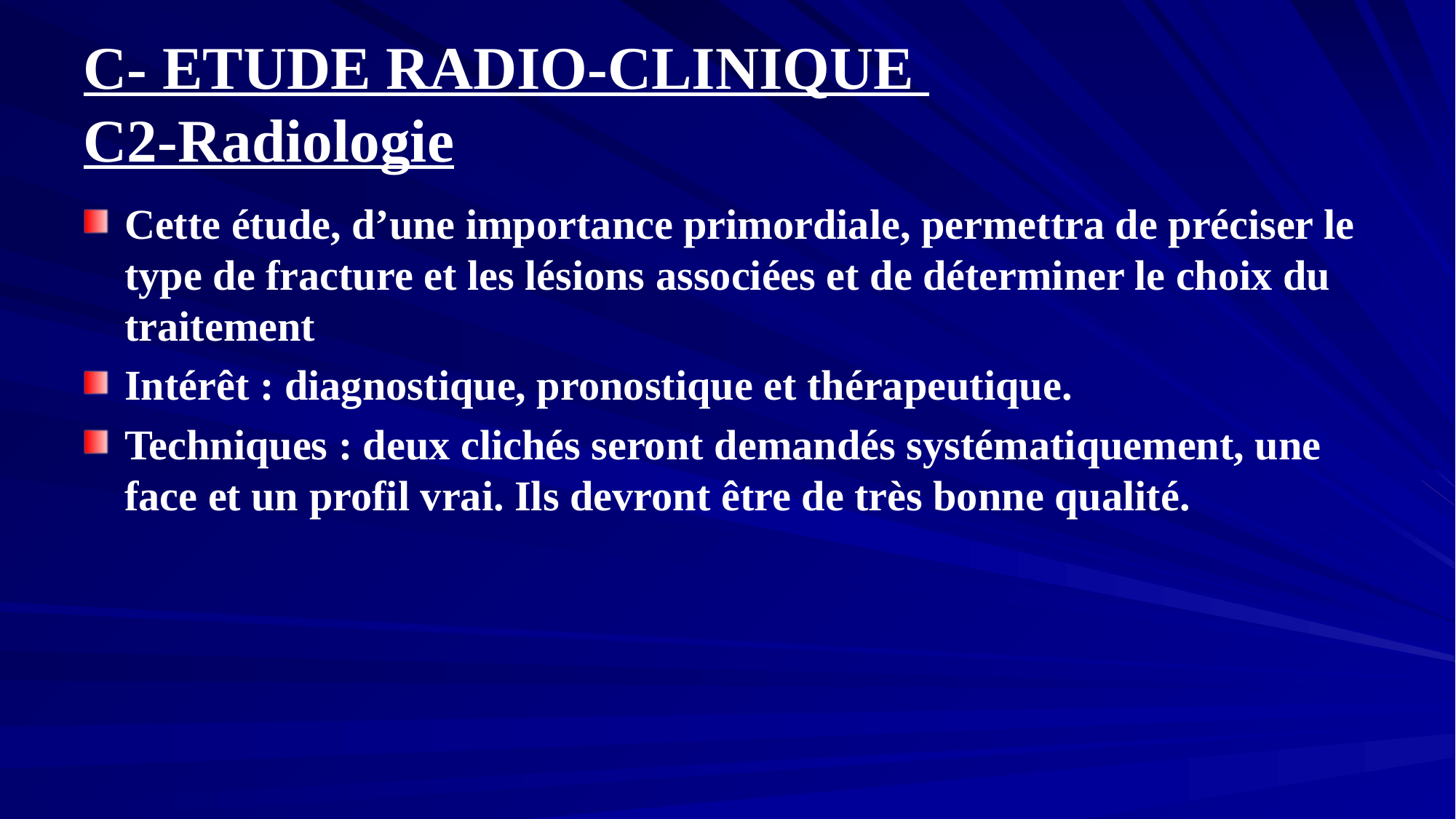

# C- ETUDE RADIO-CLINIQUE C2-Radiologie
Cette étude, d’une importance primordiale, permettra de préciser le type de fracture et les lésions associées et de déterminer le choix du traitement
Intérêt : diagnostique, pronostique et thérapeutique.
Techniques : deux clichés seront demandés systématiquement, une face et un profil vrai. Ils devront être de très bonne qualité.